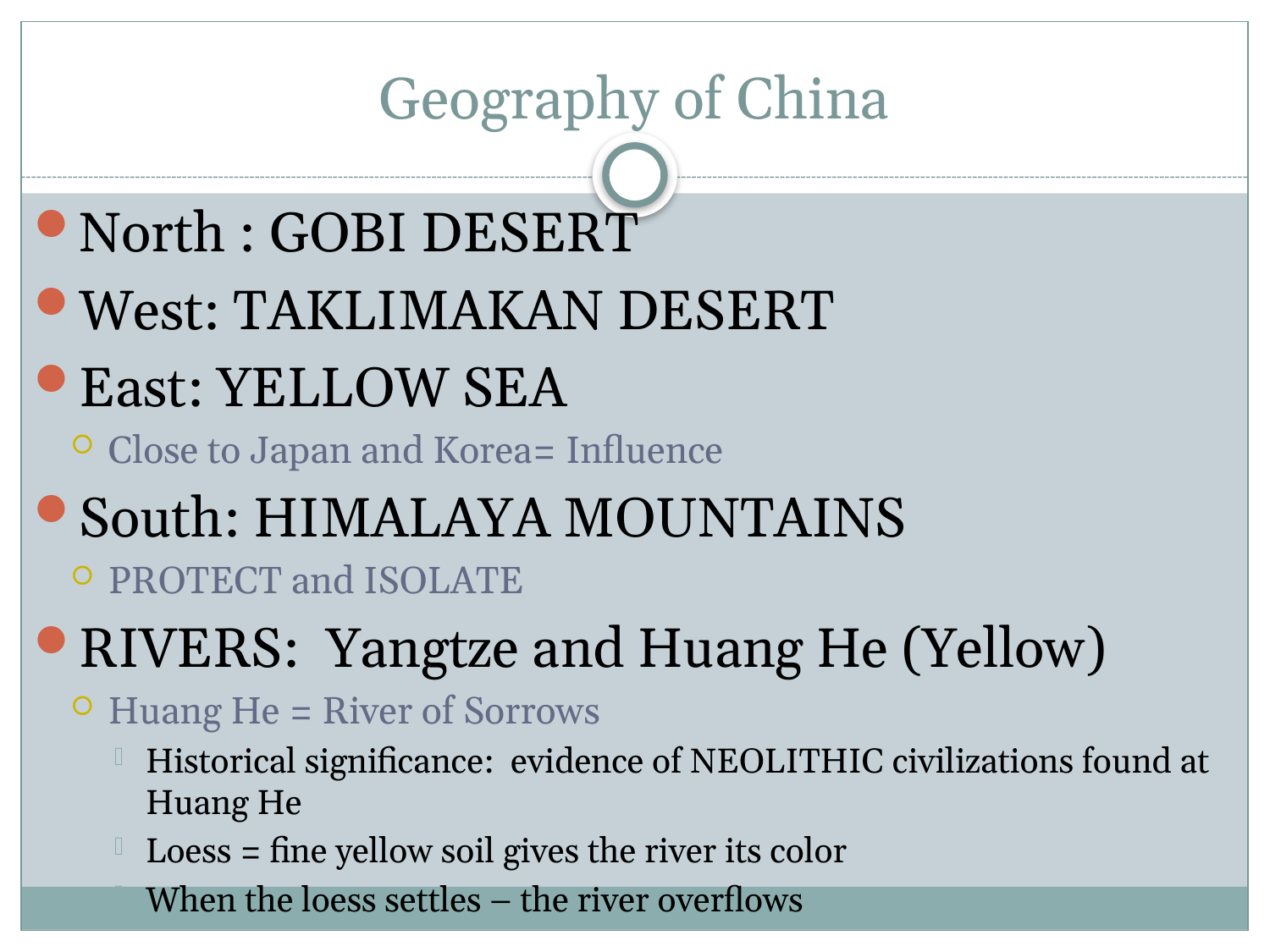

# Geography of China
North : GOBI DESERT
West: TAKLIMAKAN DESERT
East: YELLOW SEA
Close to Japan and Korea= Influence
South: HIMALAYA MOUNTAINS
PROTECT and ISOLATE
RIVERS:  Yangtze and Huang He (Yellow)
Huang He = River of Sorrows
Historical significance:  evidence of NEOLITHIC civilizations found at Huang He
Loess = fine yellow soil gives the river its color
When the loess settles – the river overflows